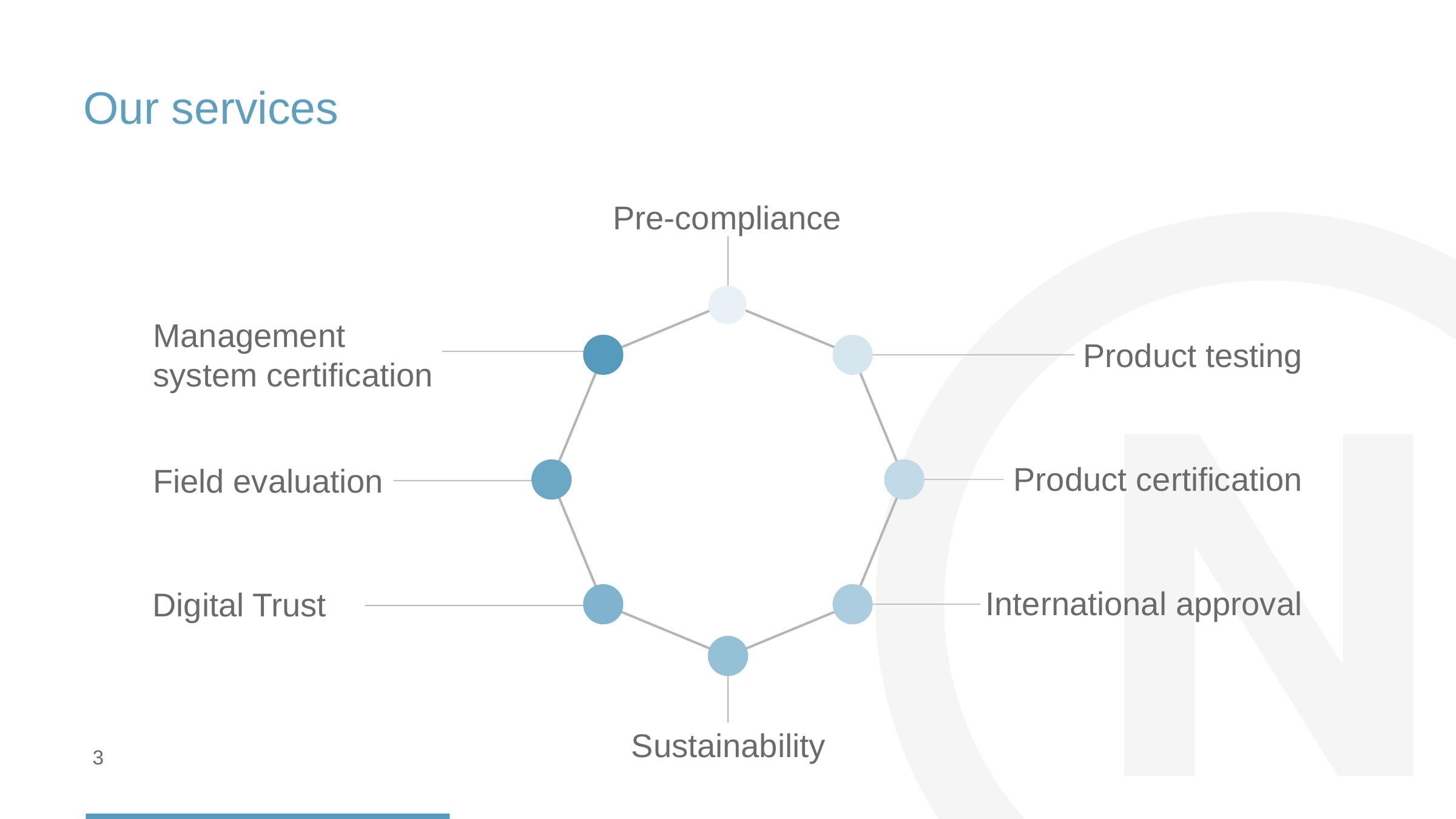

Our services
Pre-compliance

Management
system certification
Product testing

Product certification

Field evaluation

International approval
Digital Trust

Sustainability